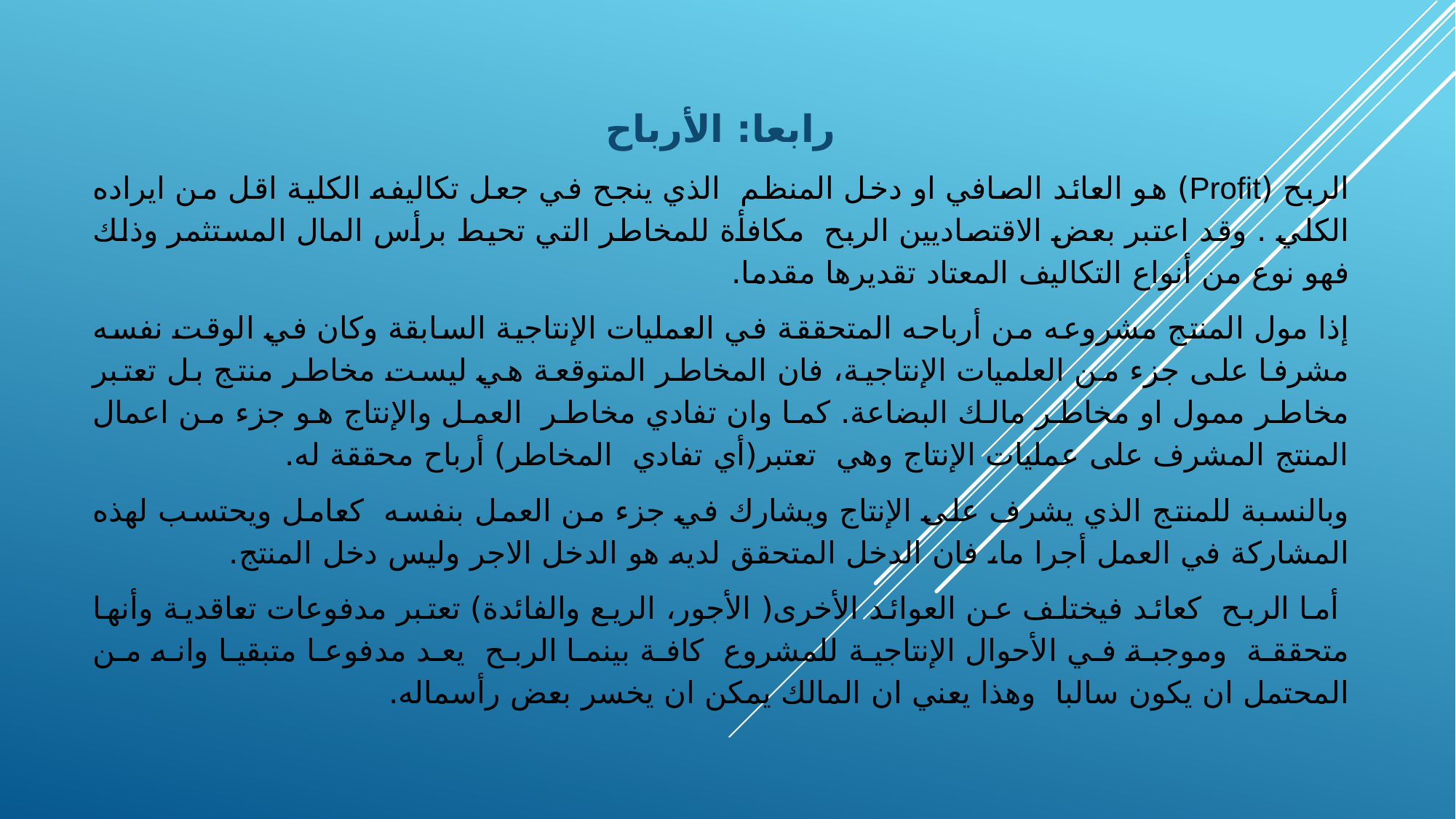

رابعا: الأرباح
الربح (Profit) هو العائد الصافي او دخل المنظم  الذي ينجح في جعل تكاليفه الكلية اقل من ايراده الكلي . وقد اعتبر بعض الاقتصاديين الربح  مكافأة للمخاطر التي تحيط برأس المال المستثمر وذلك فهو نوع من أنواع التكاليف المعتاد تقديرها مقدما.
إذا مول المنتج مشروعه من أرباحه المتحققة في العمليات الإنتاجية السابقة وكان في الوقت نفسه مشرفا على جزء من العلميات الإنتاجية، فان المخاطر المتوقعة هي ليست مخاطر منتج بل تعتبر مخاطر ممول او مخاطر مالك البضاعة. كما وان تفادي مخاطر  العمل والإنتاج هو جزء من اعمال المنتج المشرف على عمليات الإنتاج وهي  تعتبر(أي تفادي  المخاطر) أرباح محققة له.
وبالنسبة للمنتج الذي يشرف على الإنتاج ويشارك في جزء من العمل بنفسه  كعامل ويحتسب لهذه المشاركة في العمل أجرا ما، فان الدخل المتحقق لديه هو الدخل الاجر وليس دخل المنتج.
 أما الربح  كعائد فيختلف عن العوائد الأخرى( الأجور، الريع والفائدة) تعتبر مدفوعات تعاقدية وأنها متحققة  وموجبة في الأحوال الإنتاجية للمشروع  كافة بينما الربح  يعد مدفوعا متبقيا وانه من المحتمل ان يكون سالبا  وهذا يعني ان المالك يمكن ان يخسر بعض رأسماله.